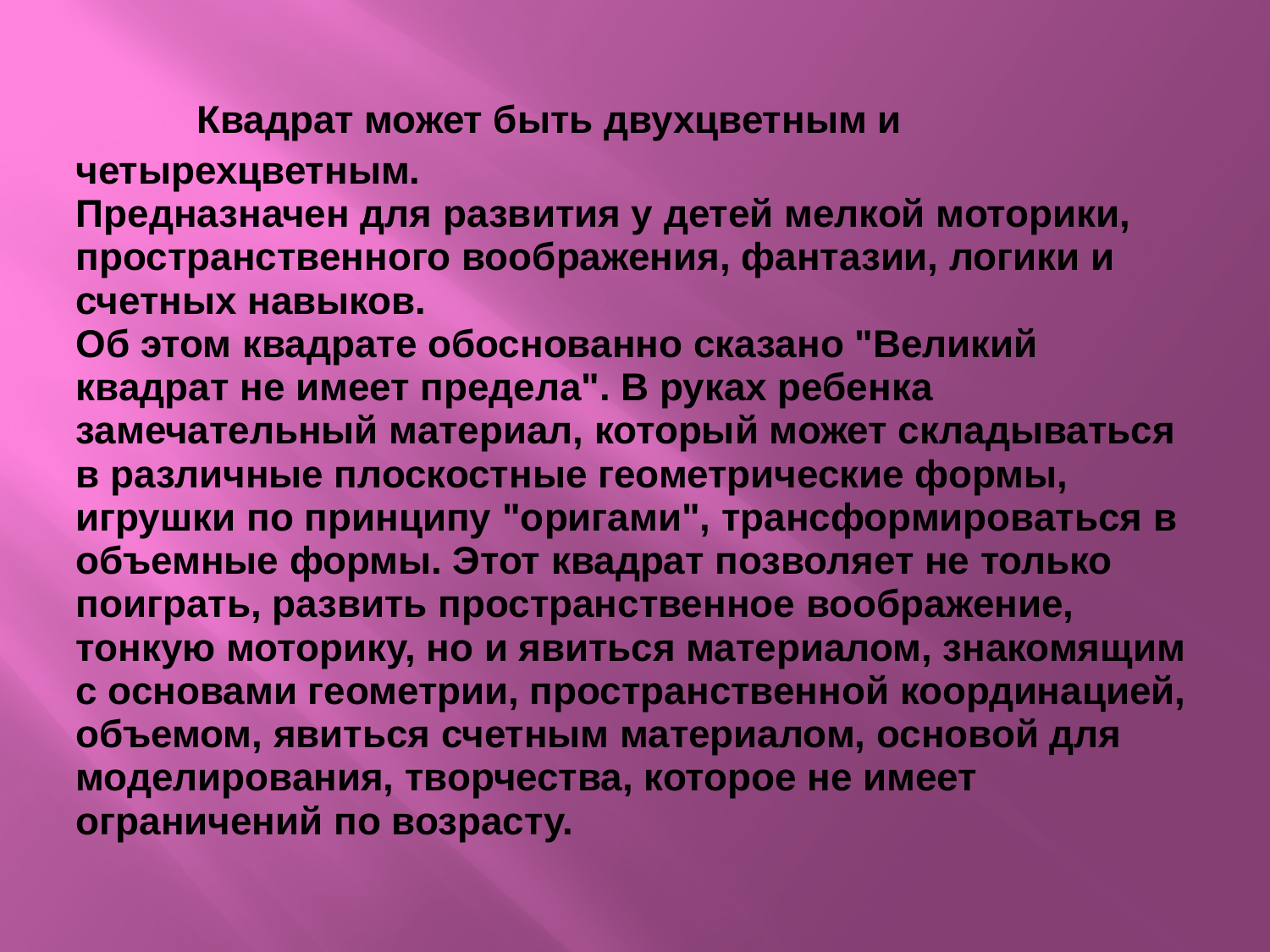

# Квадрат может быть двухцветным и четырехцветным.  Предназначен для развития у детей мелкой моторики, пространственного воображения, фантазии, логики и счетных навыков.  Об этом квадрате обоснованно сказано "Великий квадрат не имеет предела". В руках ребенка замечательный материал, который может складываться в различные плоскостные геометрические формы, игрушки по принципу "оригами", трансформироваться в объемные формы. Этот квадрат позволяет не только поиграть, развить пространственное воображение, тонкую моторику, но и явиться материалом, знакомящим с основами геометрии, пространственной координацией, объемом, явиться счетным материалом, основой для моделирования, творчества, которое не имеет ограничений по возрасту.